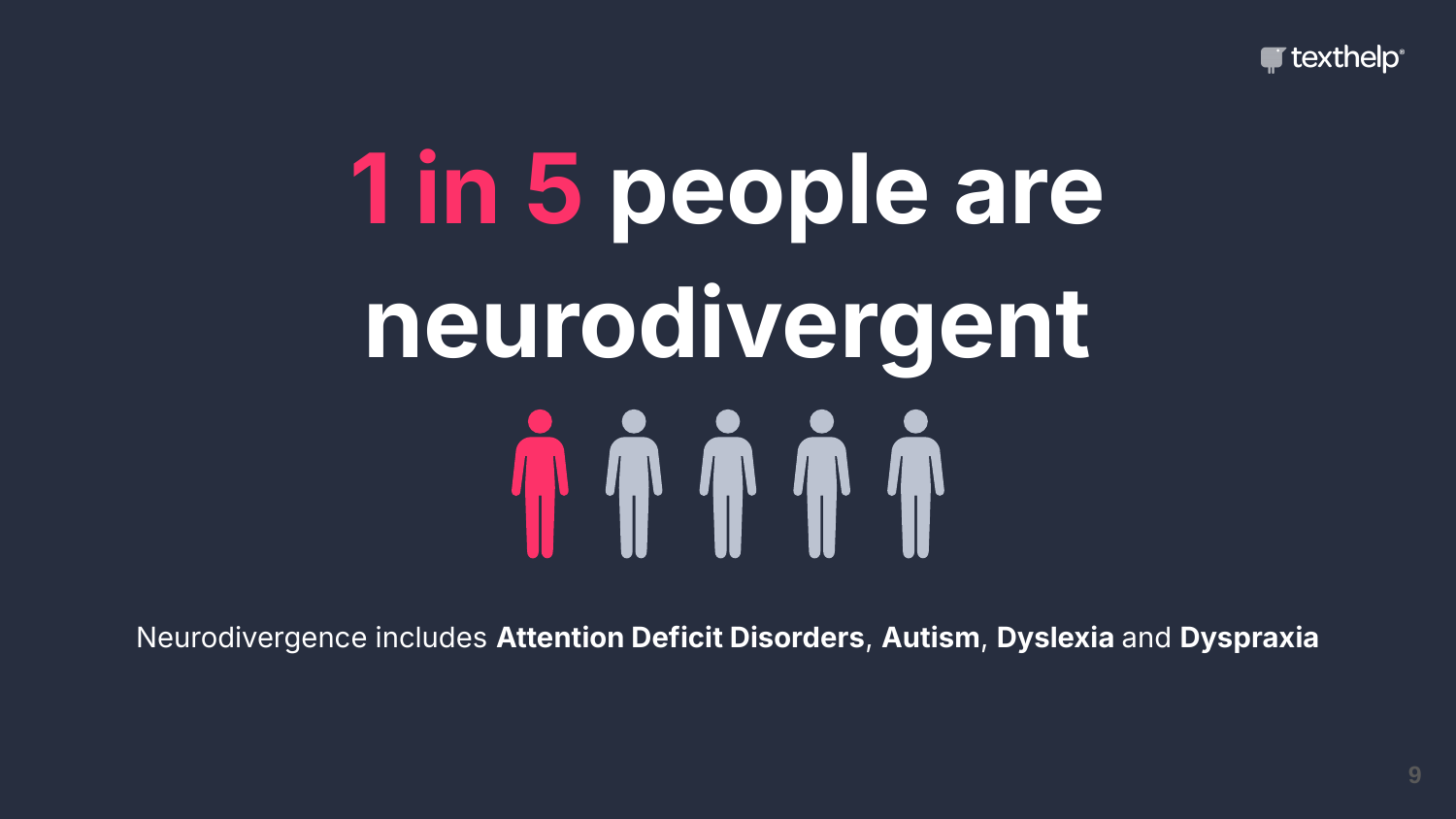

1 in 5 people are neurodivergent

Neurodivergence includes Attention Deficit Disorders, Autism, Dyslexia and Dyspraxia
9